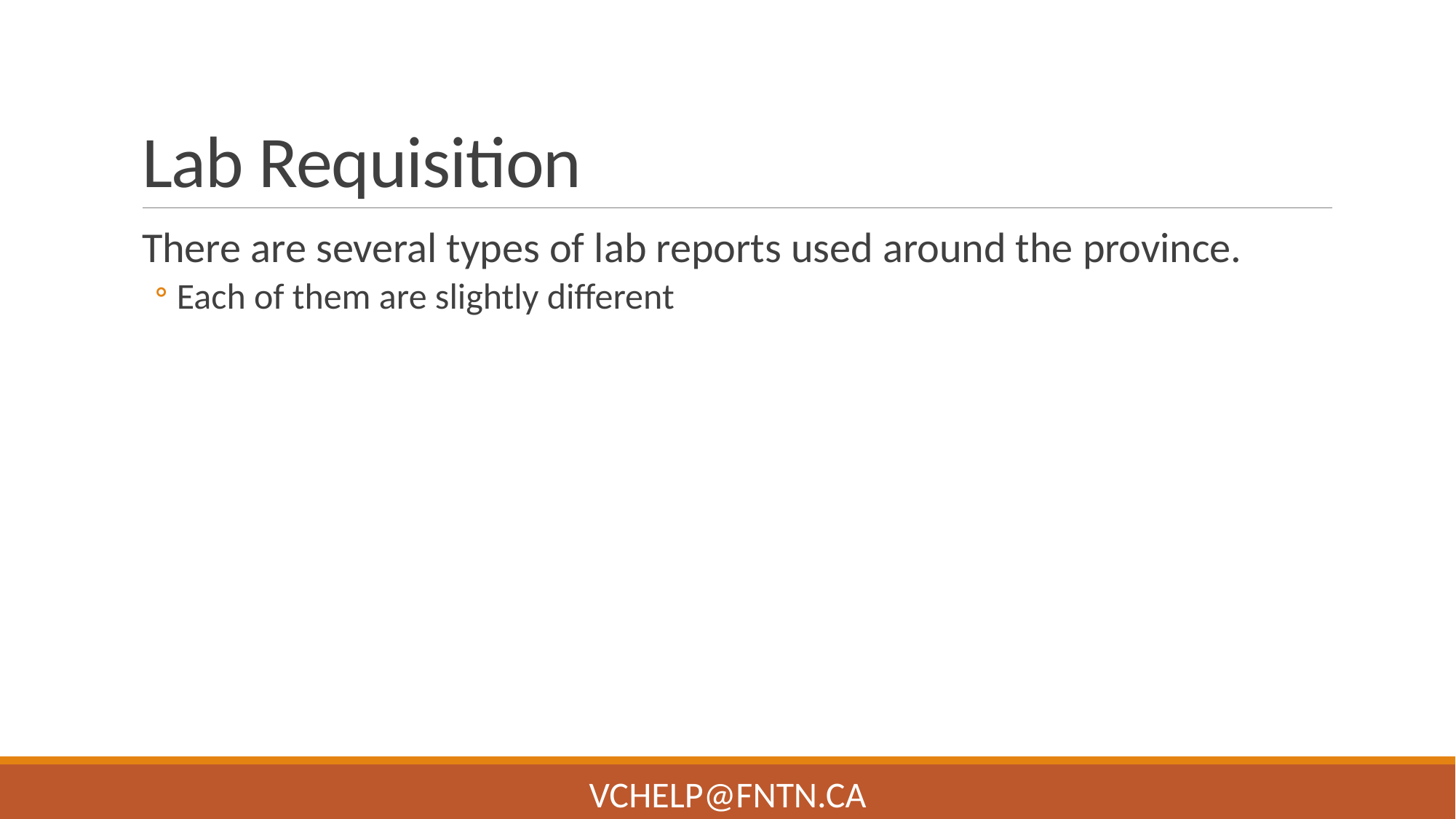

# Lab Requisition
There are several types of lab reports used around the province.
Each of them are slightly different
VChelp@FNTN.ca